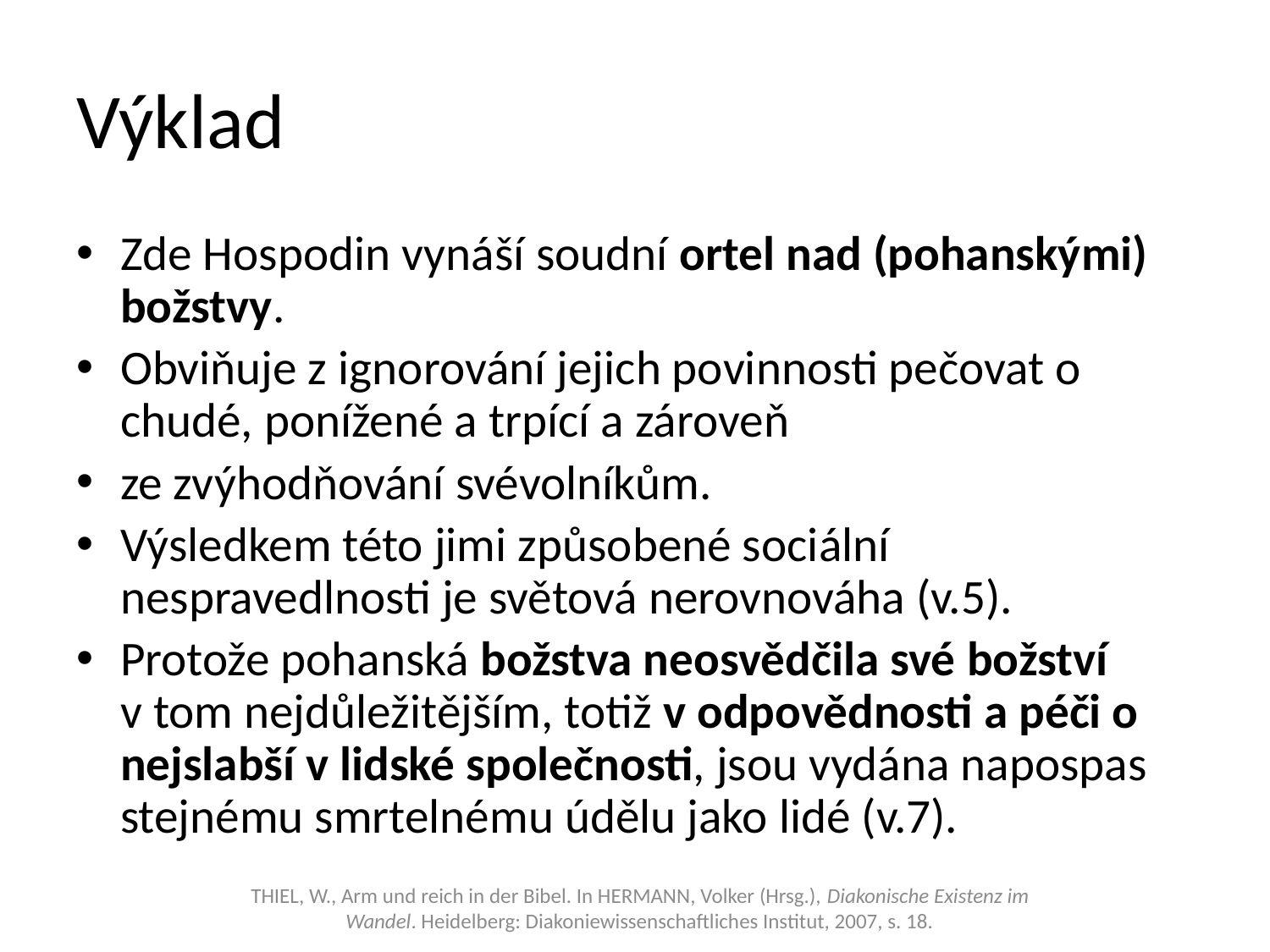

# Výklad
Zde Hospodin vynáší soudní ortel nad (pohanskými) božstvy.
Obviňuje z ignorování jejich povinnosti pečovat o chudé, ponížené a trpící a zároveň
ze zvýhodňování svévolníkům.
Výsledkem této jimi způsobené sociální nespravedlnosti je světová nerovnováha (v.5).
Protože pohanská božstva neosvědčila své božství v tom nejdůležitějším, totiž v odpovědnosti a péči o nejslabší v lidské společnosti, jsou vydána napospas stejnému smrtelnému údělu jako lidé (v.7).
THIEL, W., Arm und reich in der Bibel. In HERMANN, Volker (Hrsg.), Diakonische Existenz im
Wandel. Heidelberg: Diakoniewissenschaftliches Institut, 2007, s. 18.